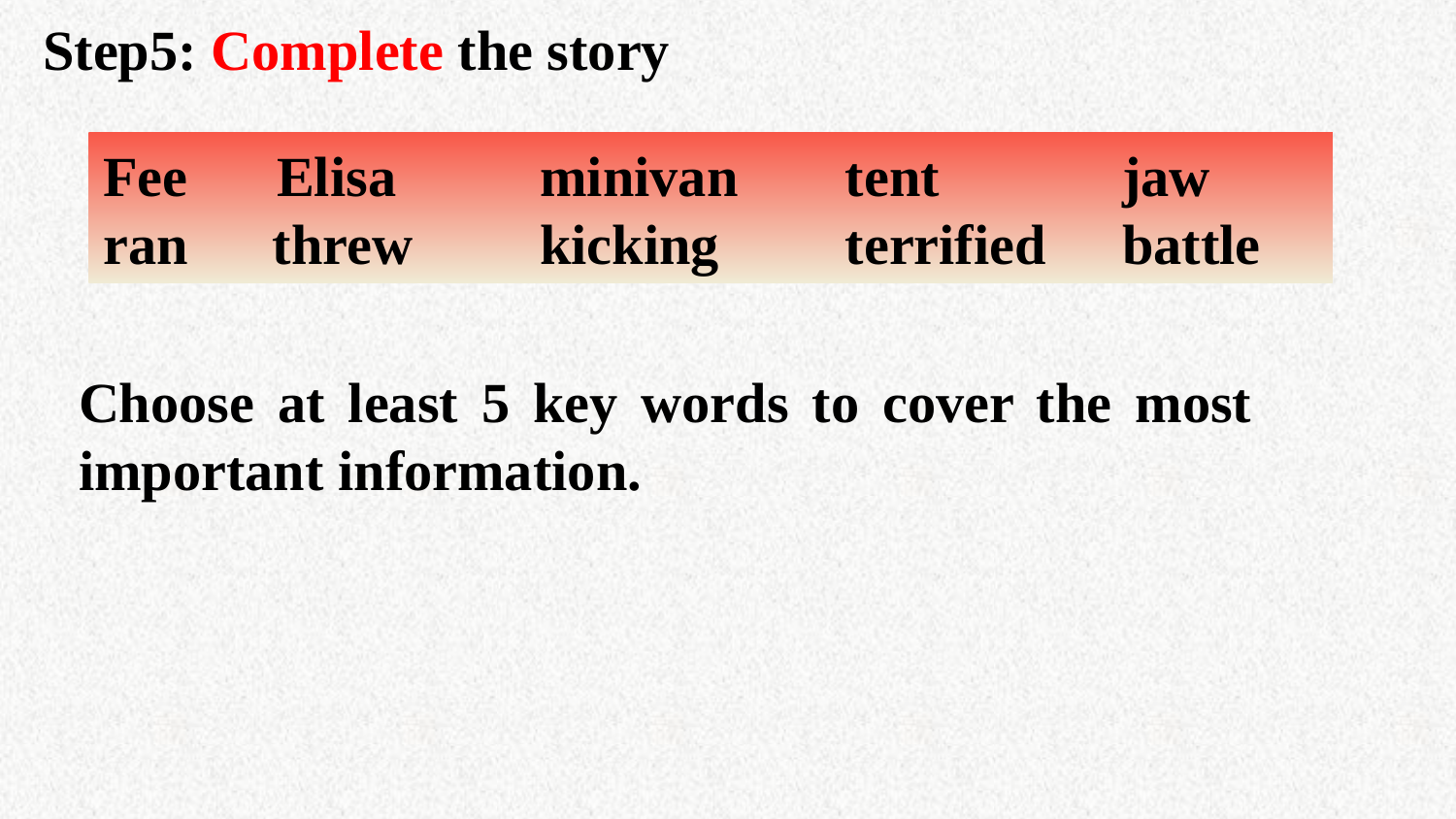

Step5: Complete the story
Fee  	  Elisa 	minivan 	 tent  		jaw
ran      threw  	kicking  	 terrified  	battle
Choose at least 5 key words to cover the most important information.